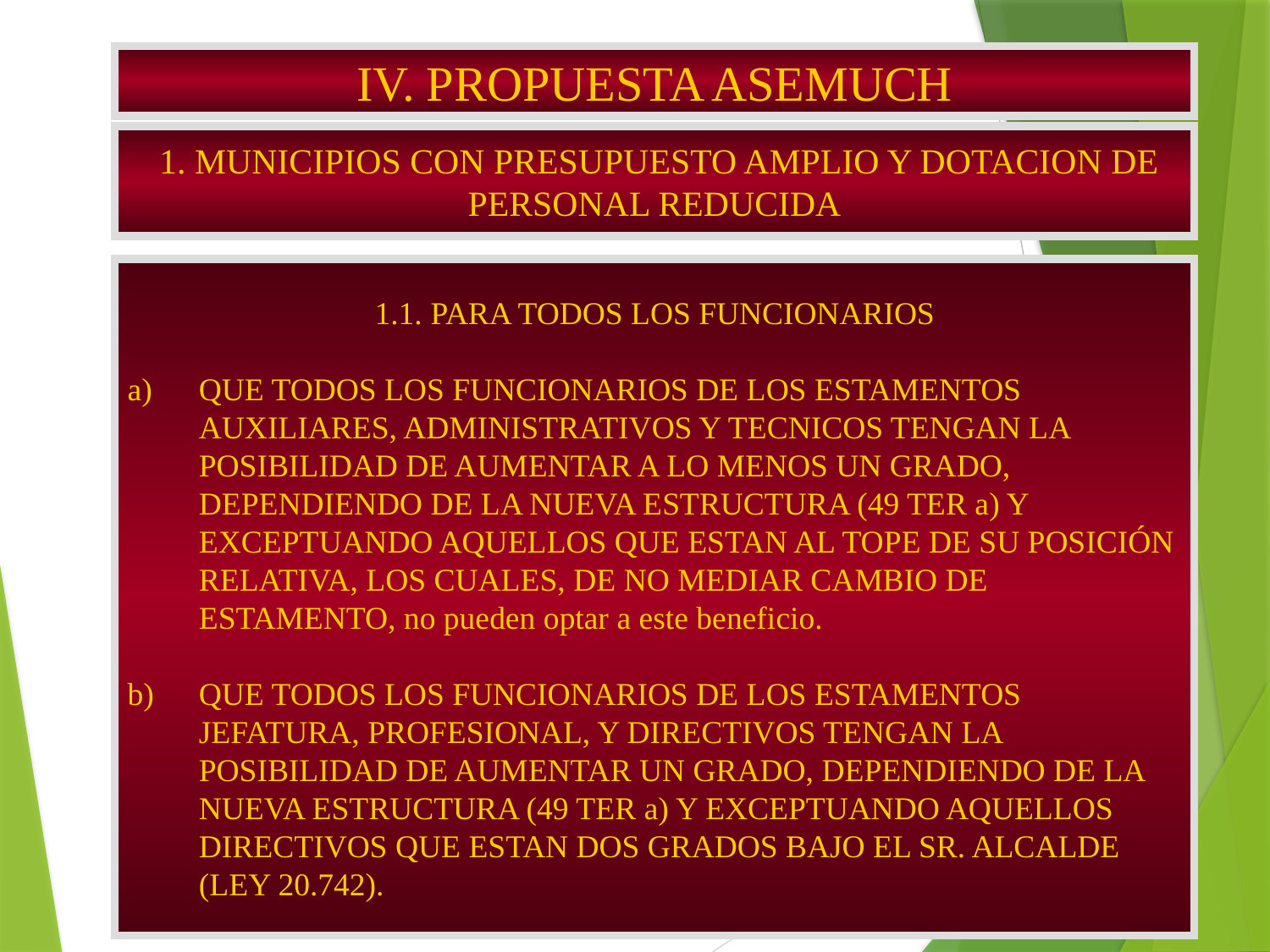

IV. PROPUESTA ASEMUCH
 1. MUNICIPIOS CON PRESUPUESTO AMPLIO Y DOTACION DE PERSONAL REDUCIDA
1.1. PARA TODOS LOS FUNCIONARIOS

QUE TODOS LOS FUNCIONARIOS DE LOS ESTAMENTOS AUXILIARES, ADMINISTRATIVOS Y TECNICOS TENGAN LA POSIBILIDAD DE AUMENTAR A LO MENOS UN GRADO, DEPENDIENDO DE LA NUEVA ESTRUCTURA (49 TER a) Y EXCEPTUANDO AQUELLOS QUE ESTAN AL TOPE DE SU POSICIÓN RELATIVA, LOS CUALES, DE NO MEDIAR CAMBIO DE ESTAMENTO, no pueden optar a este beneficio.

QUE TODOS LOS FUNCIONARIOS DE LOS ESTAMENTOS JEFATURA, PROFESIONAL, Y DIRECTIVOS TENGAN LA POSIBILIDAD DE AUMENTAR UN GRADO, DEPENDIENDO DE LA NUEVA ESTRUCTURA (49 TER a) Y EXCEPTUANDO AQUELLOS DIRECTIVOS QUE ESTAN DOS GRADOS BAJO EL SR. ALCALDE (LEY 20.742).